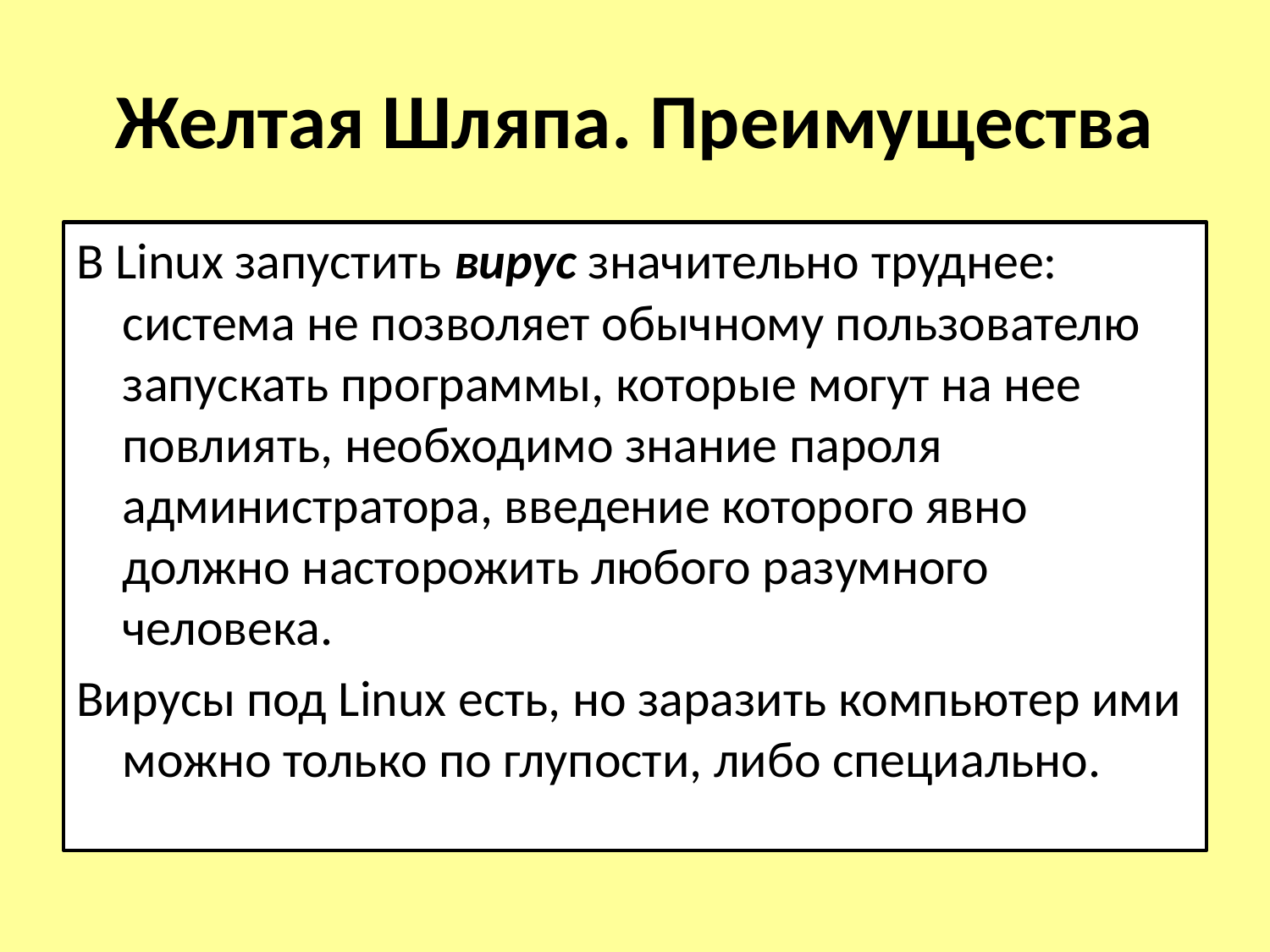

# Желтая Шляпа. Преимущества
В Linux запустить вирус значительно труднее: система не позволяет обычному пользователю запускать программы, которые могут на нее повлиять, необходимо знание пароля администратора, введение которого явно должно насторожить любого разумного человека.
Вирусы под Linux есть, но заразить компьютер ими можно только по глупости, либо специально.